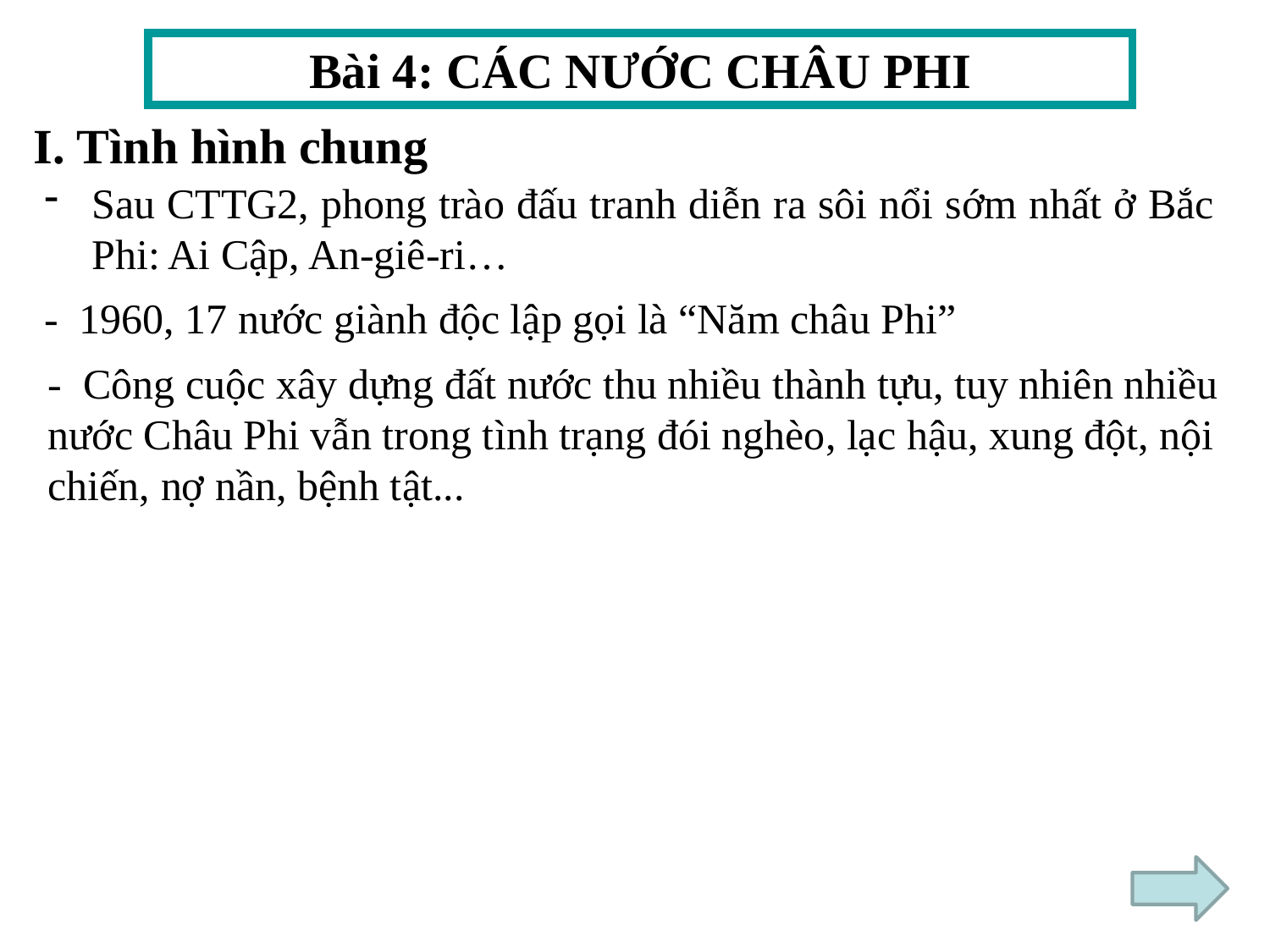

Bài 4: CÁC NƯỚC CHÂU PHI
I. Tình hình chung
Sau CTTG2, phong trào đấu tranh diễn ra sôi nổi sớm nhất ở Bắc Phi: Ai Cập, An-giê-ri…
-  1960, 17 nước giành độc lập gọi là “Năm châu Phi”
-  Công cuộc xây dựng đất nước thu nhiều thành tựu, tuy nhiên nhiều nước Châu Phi vẫn trong tình trạng đói nghèo, lạc hậu, xung đột, nội chiến, nợ nần, bệnh tật...